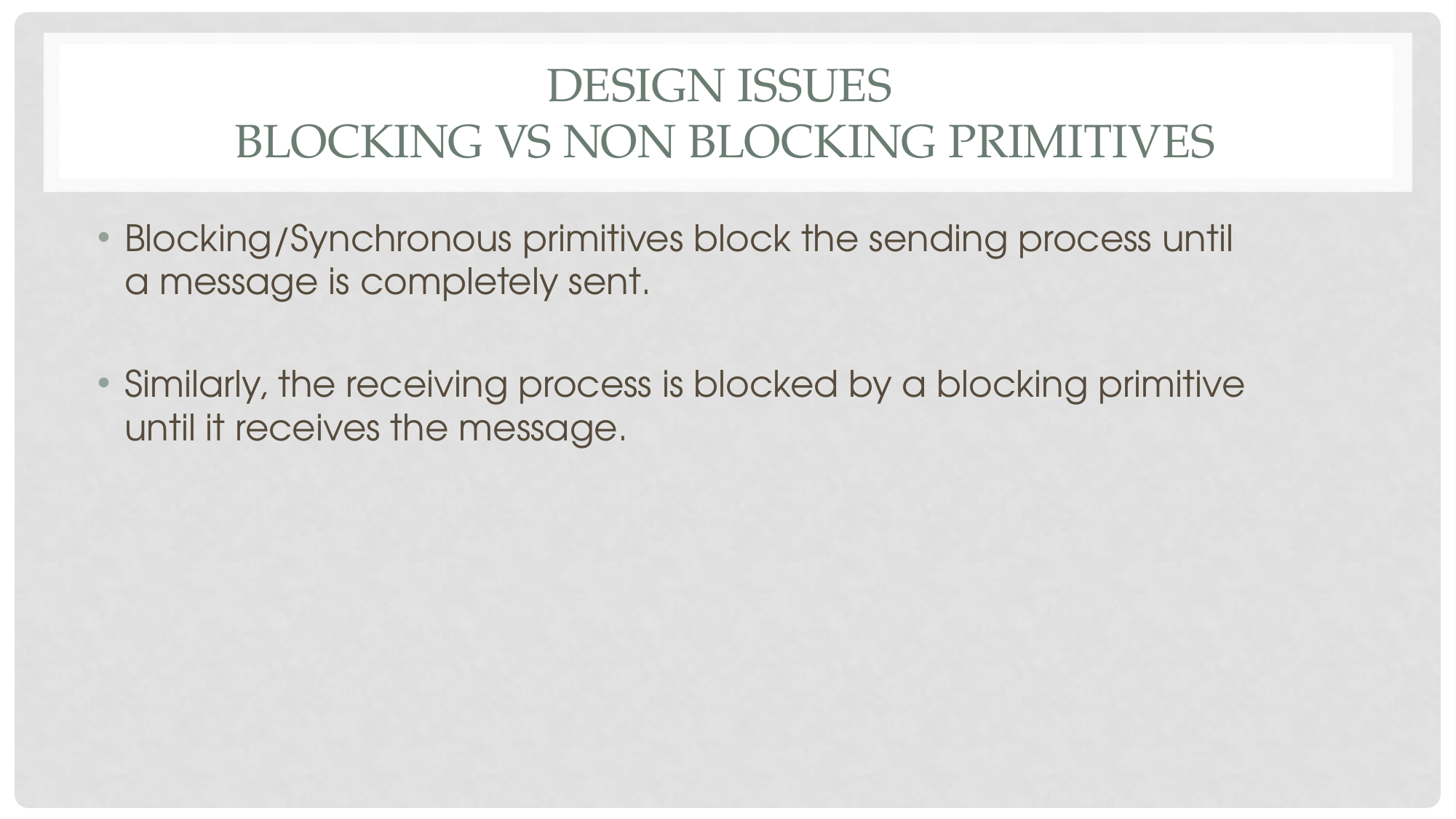

# Design issues Blocking vs non blocking primitives
Blocking/Synchronous primitives block the sending process until a message is completely sent.

Similarly, the receiving process is blocked by a blocking primitive until it receives the message.